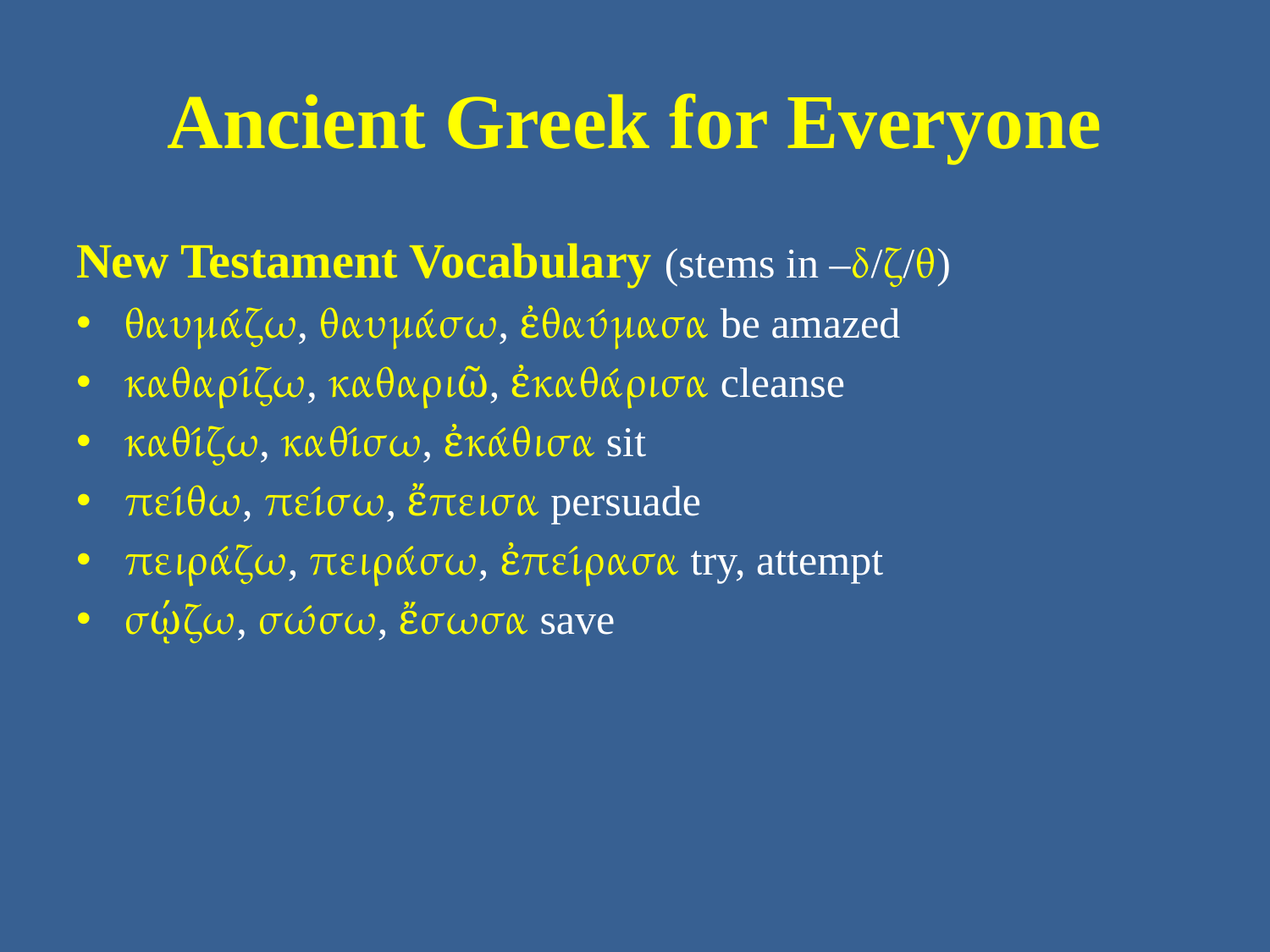

# Ancient Greek for Everyone
New Testament Vocabulary (stems in –δ/ζ/θ)
θαυμάζω, θαυμάσω, ἐθαύμασα be amazed
καθαρίζω, καθαριῶ, ἐκαθάρισα cleanse
καθίζω, καθίσω, ἐκάθισα sit
πείθω, πείσω, ἔπεισα persuade
πειράζω, πειράσω, ἐπείρασα try, attempt
σῴζω, σώσω, ἔσωσα save